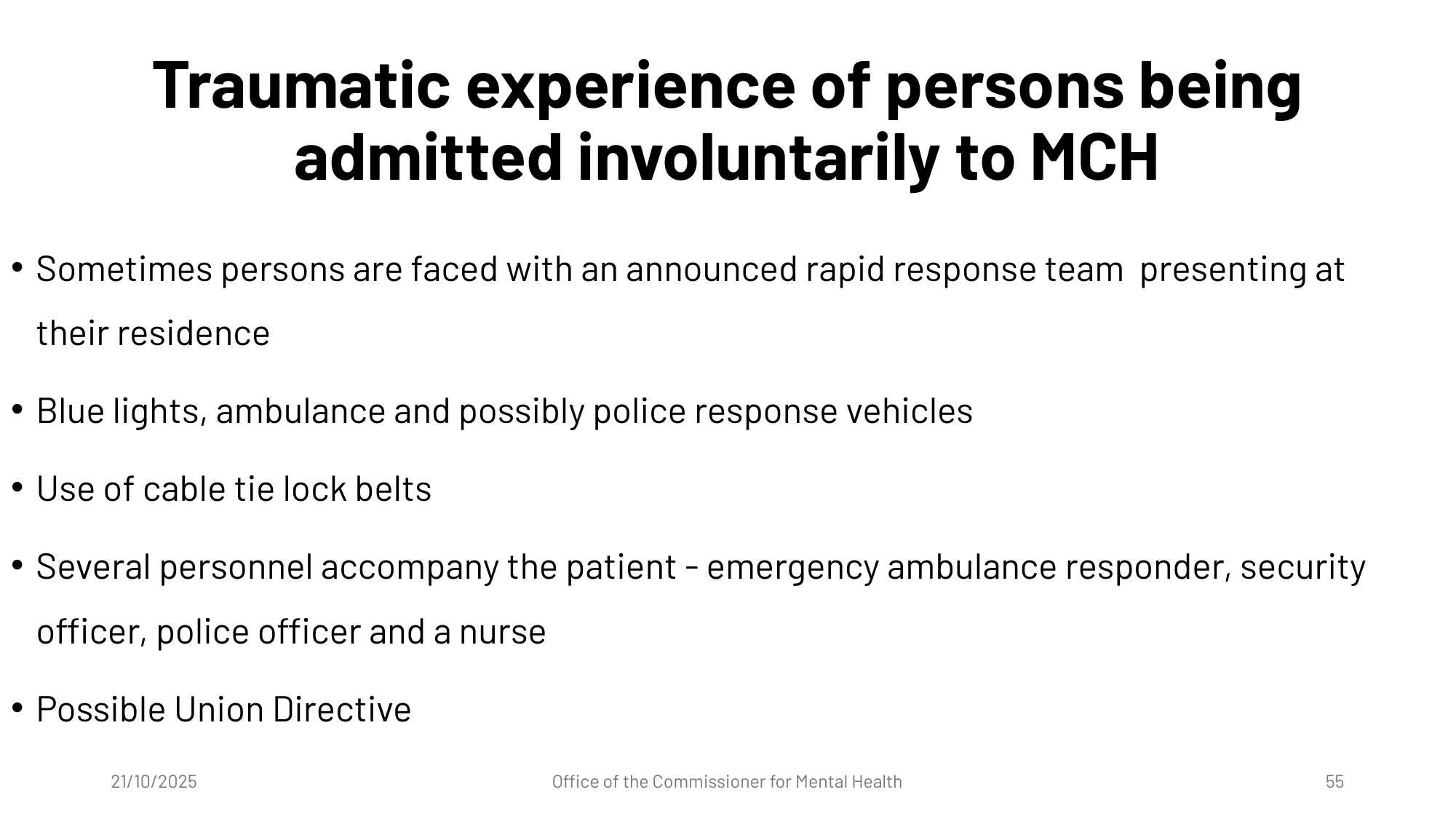

# Traumatic experience of persons being admitted involuntarily to MCH
Sometimes persons are faced with an announced rapid response team  presenting at their residence
Blue lights, ambulance and possibly police response vehicles
Use of cable tie lock belts
Several personnel accompany the patient - emergency ambulance responder, security officer, police officer and a nurse
Possible Union Directive
21/10/2025
Office of the Commissioner for Mental Health
55